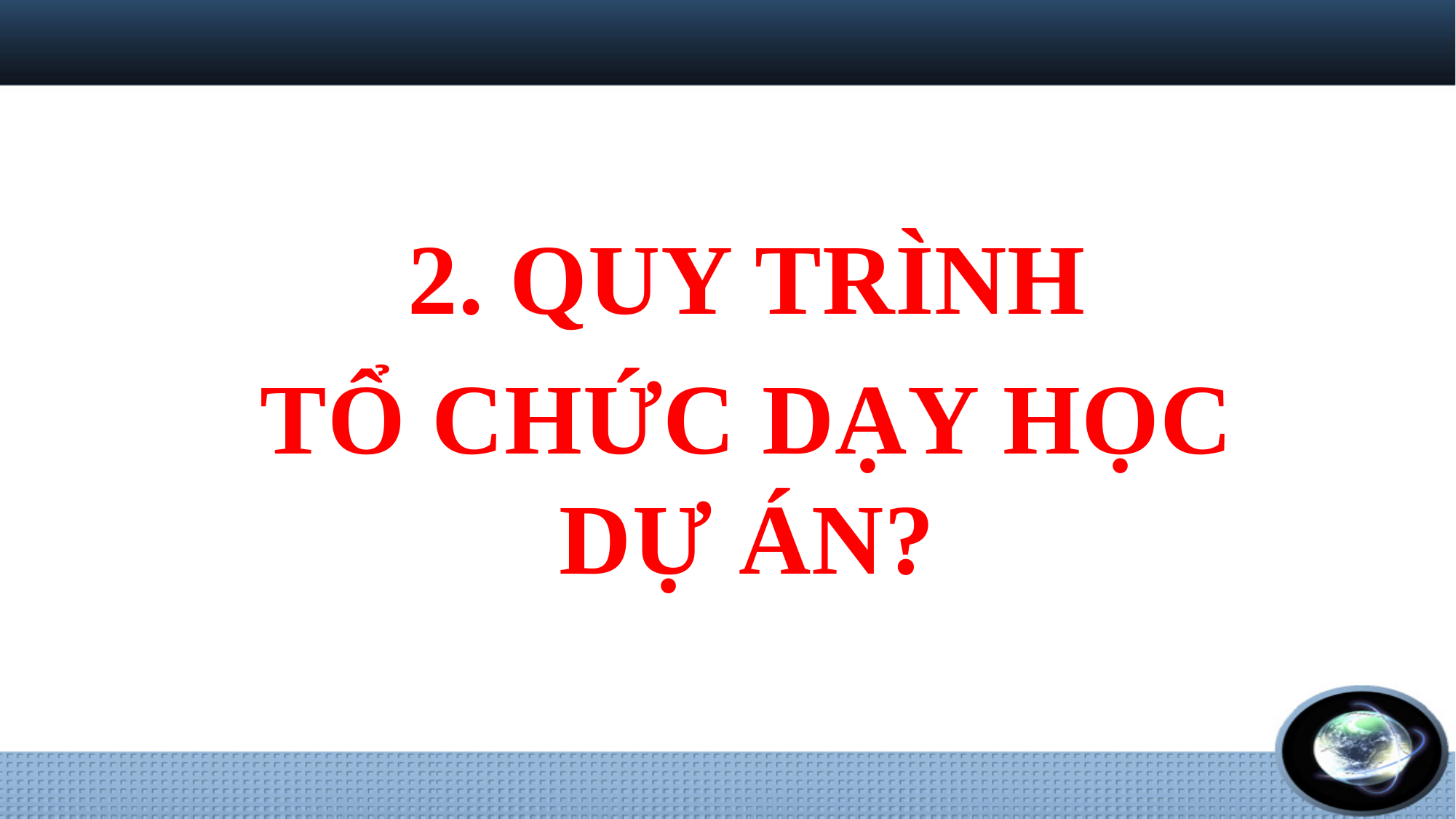

2. QUY TRÌNH
TỔ CHỨC DẠY HỌC DỰ ÁN?